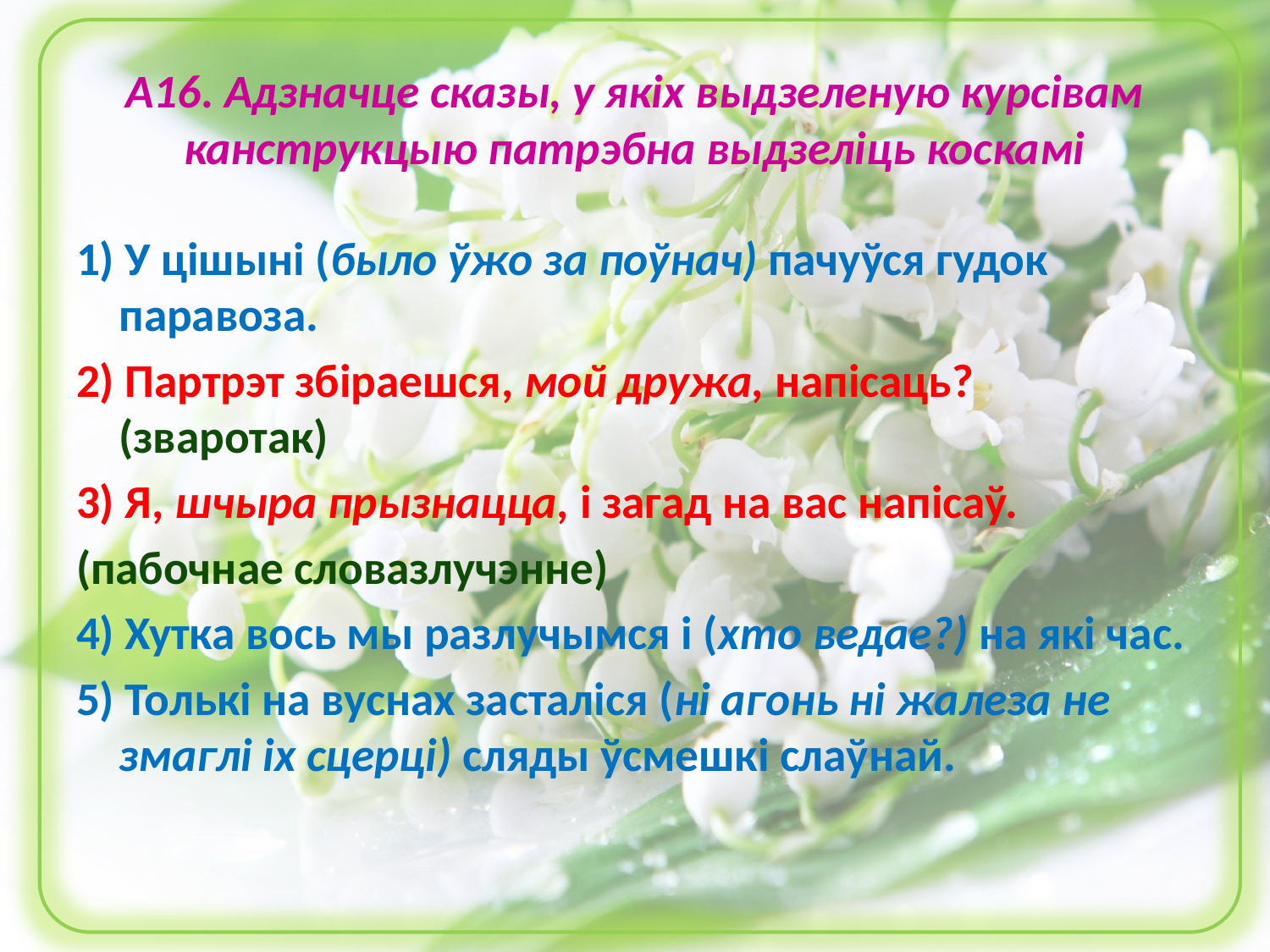

# А16. Адзначце сказы, у якіх выдзеленую курсівам канструкцыю патрэбна выдзеліць коскамі
1) У цішыні (было ўжо за поўнач) пачуўся гудок паравоза.
2) Партрэт збіраешся, мой дружа, напісаць? (зваротак)
3) Я, шчыра прызнацца, і загад на вас напісаў.
(пабочнае словазлучэнне)
4) Хутка вось мы разлучымся і (хто ведае?) на які час.
5) Толькі на вуснах засталіся (ні агонь ні жалеза не змаглі іх сцерці) сляды ўсмешкі слаўнай.